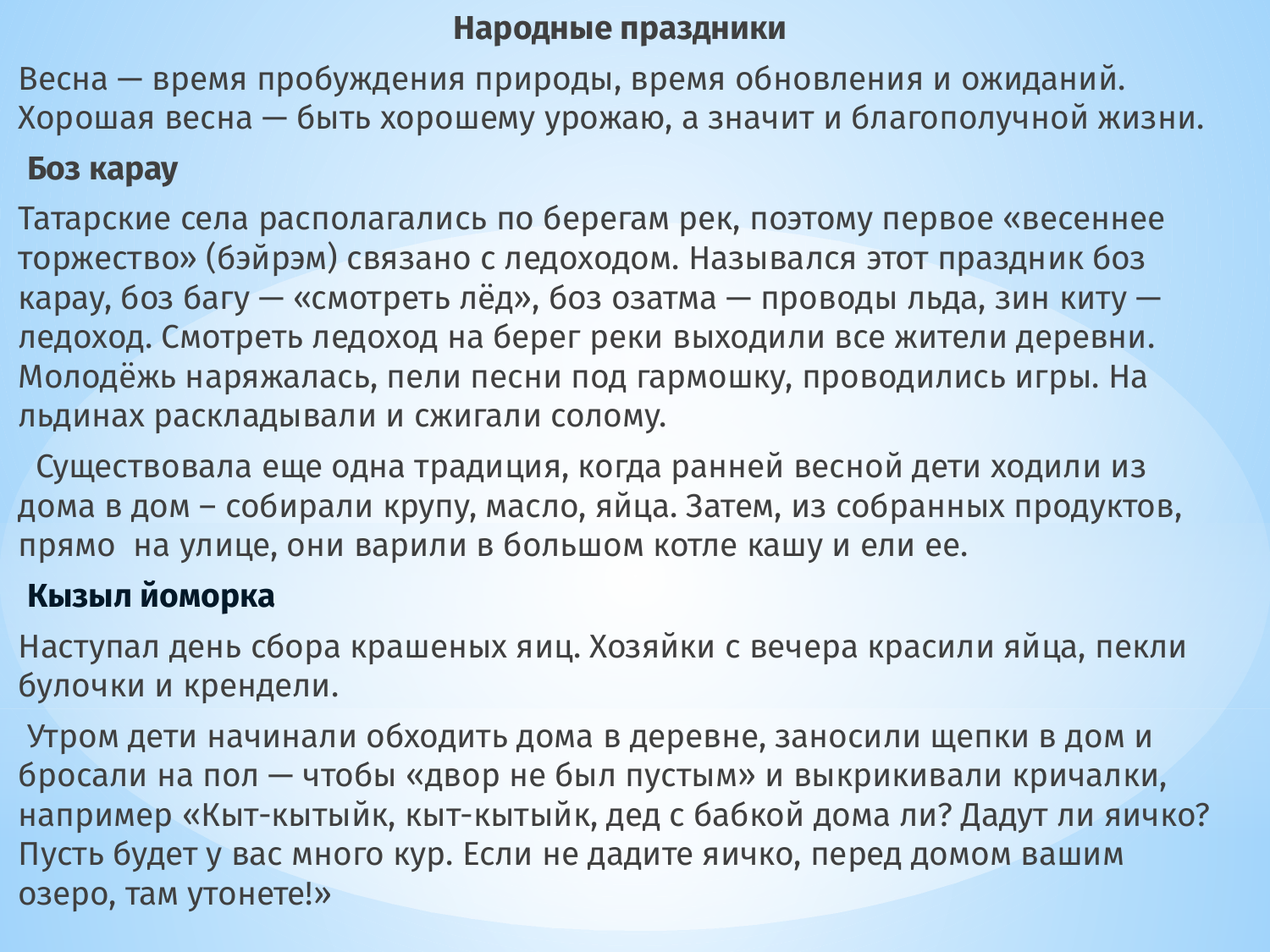

Народные праздники
Весна — время пробуждения природы, время обновления и ожиданий. Хорошая весна — быть хорошему урожаю, а значит и благополучной жизни.
 Боз карау
Татарские села располагались по берегам рек, поэтому первое «весеннее торжество» (бэйрэм) связано с ледоходом. Назывался этот праздник боз карау, боз багу — «смотреть лёд», боз озатма — проводы льда, зин киту — ледоход. Смотреть ледоход на берег реки выходили все жители деревни. Молодёжь наряжалась, пели песни под гармошку, проводились игры. На льдинах раскладывали и сжигали солому.
  Существовала еще одна традиция, когда ранней весной дети ходили из дома в дом – собирали крупу, масло, яйца. Затем, из собранных продуктов, прямо  на улице, они варили в большом котле кашу и ели ее.
 Кызыл йоморка
Наступал день сбора крашеных яиц. Хозяйки с вечера красили яйца, пекли булочки и крендели.
 Утром дети начинали обходить дома в деревне, заносили щепки в дом и бросали на пол — чтобы «двор не был пустым» и выкрикивали кричалки, например «Кыт-кытыйк, кыт-кытыйк, дед с бабкой дома ли? Дадут ли яичко? Пусть будет у вас много кур. Если не дадите яичко, перед домом вашим озеро, там утонете!»